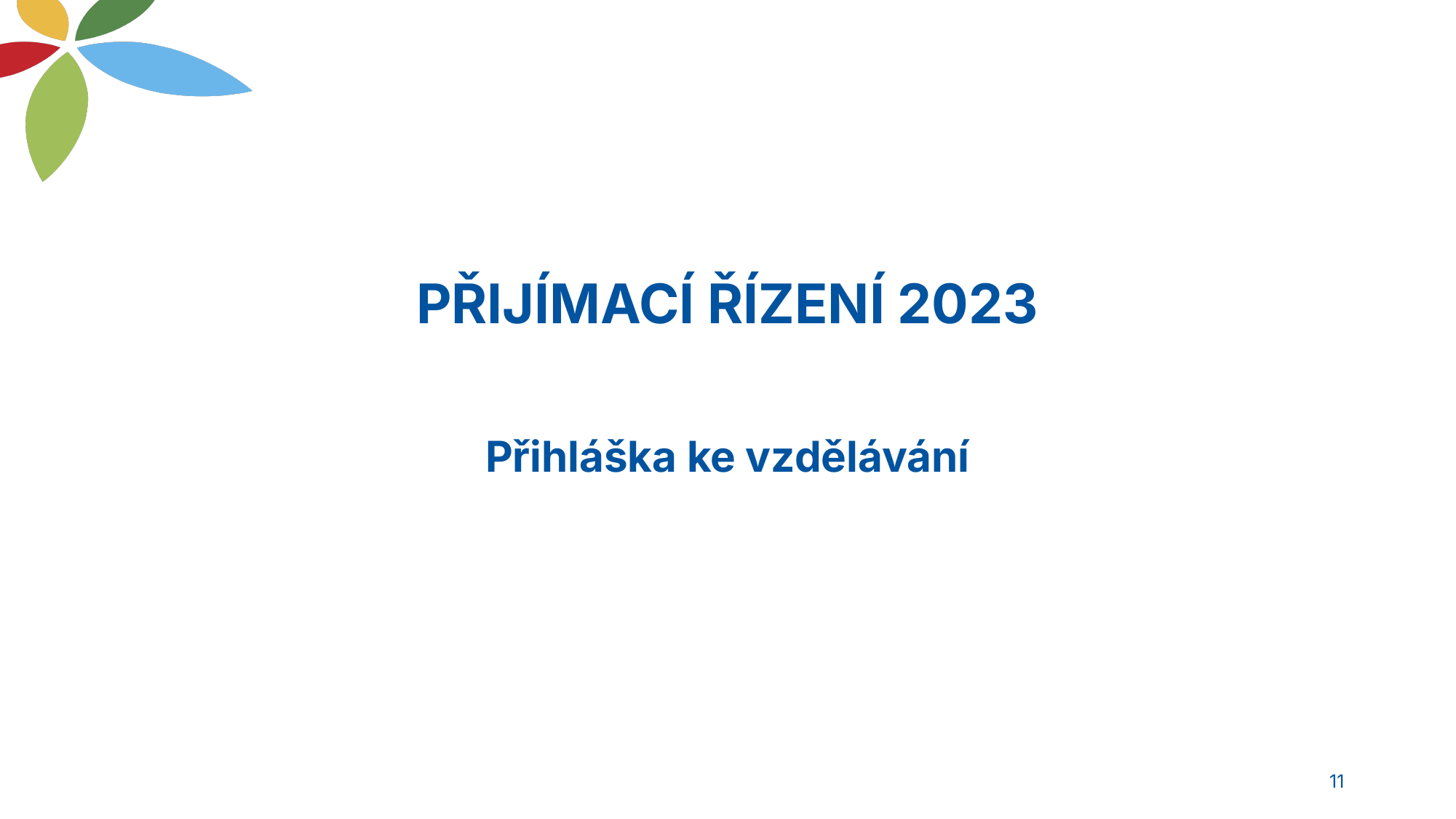

PŘIJÍMACÍ ŘÍZENÍ 2023

Přihláška ke vzdělávání

11